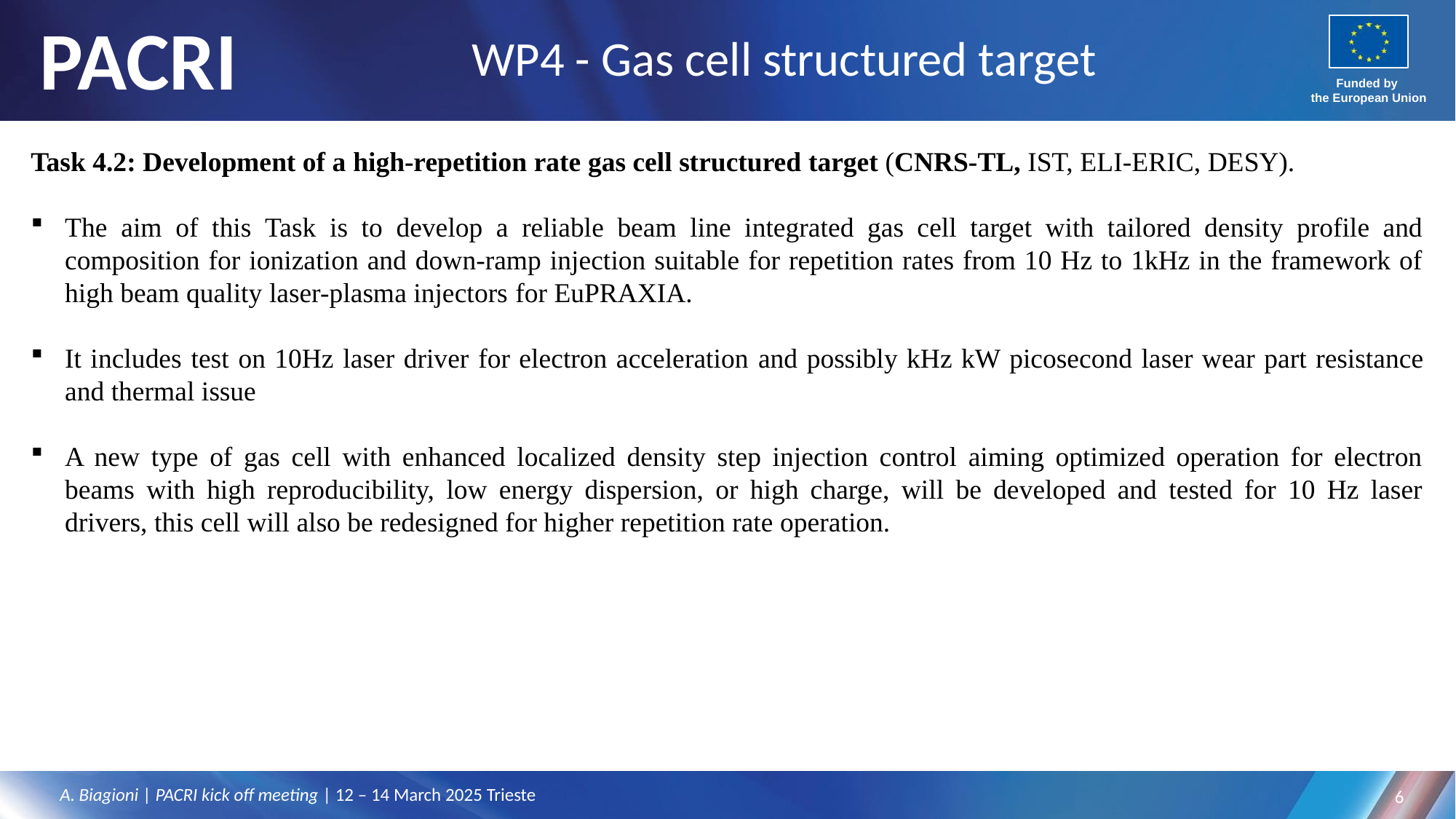

# WP4 - Gas cell structured target
Task 4.2: Development of a high-repetition rate gas cell structured target (CNRS-TL, IST, ELI-ERIC, DESY).

The aim of this Task is to develop a reliable beam line integrated gas cell target with tailored density profile and composition for ionization and down-ramp injection suitable for repetition rates from 10 Hz to 1kHz in the framework of high beam quality laser-plasma injectors for EuPRAXIA.

It includes test on 10Hz laser driver for electron acceleration and possibly kHz kW picosecond laser wear part resistance and thermal issue

A new type of gas cell with enhanced localized density step injection control aiming optimized operation for electron beams with high reproducibility, low energy dispersion, or high charge, will be developed and tested for 10 Hz laser drivers, this cell will also be redesigned for higher repetition rate operation.
A. Biagioni | PACRI kick off meeting | 12 – 14 March 2025 Trieste
6